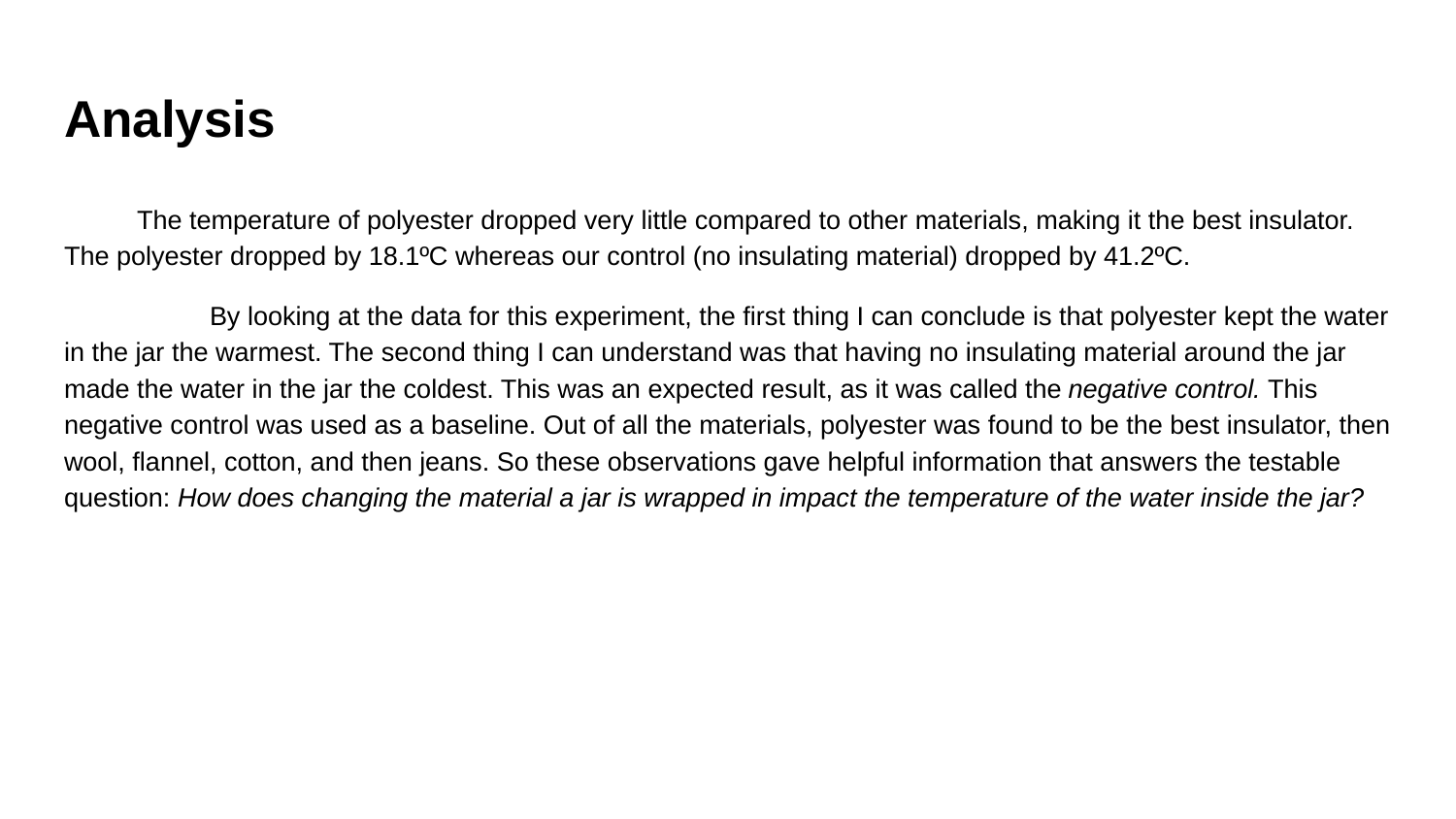

# Analysis
The temperature of polyester dropped very little compared to other materials, making it the best insulator. The polyester dropped by 18.1ºC whereas our control (no insulating material) dropped by 41.2ºC.
 	By looking at the data for this experiment, the first thing I can conclude is that polyester kept the water in the jar the warmest. The second thing I can understand was that having no insulating material around the jar made the water in the jar the coldest. This was an expected result, as it was called the negative control. This negative control was used as a baseline. Out of all the materials, polyester was found to be the best insulator, then wool, flannel, cotton, and then jeans. So these observations gave helpful information that answers the testable question: How does changing the material a jar is wrapped in impact the temperature of the water inside the jar?